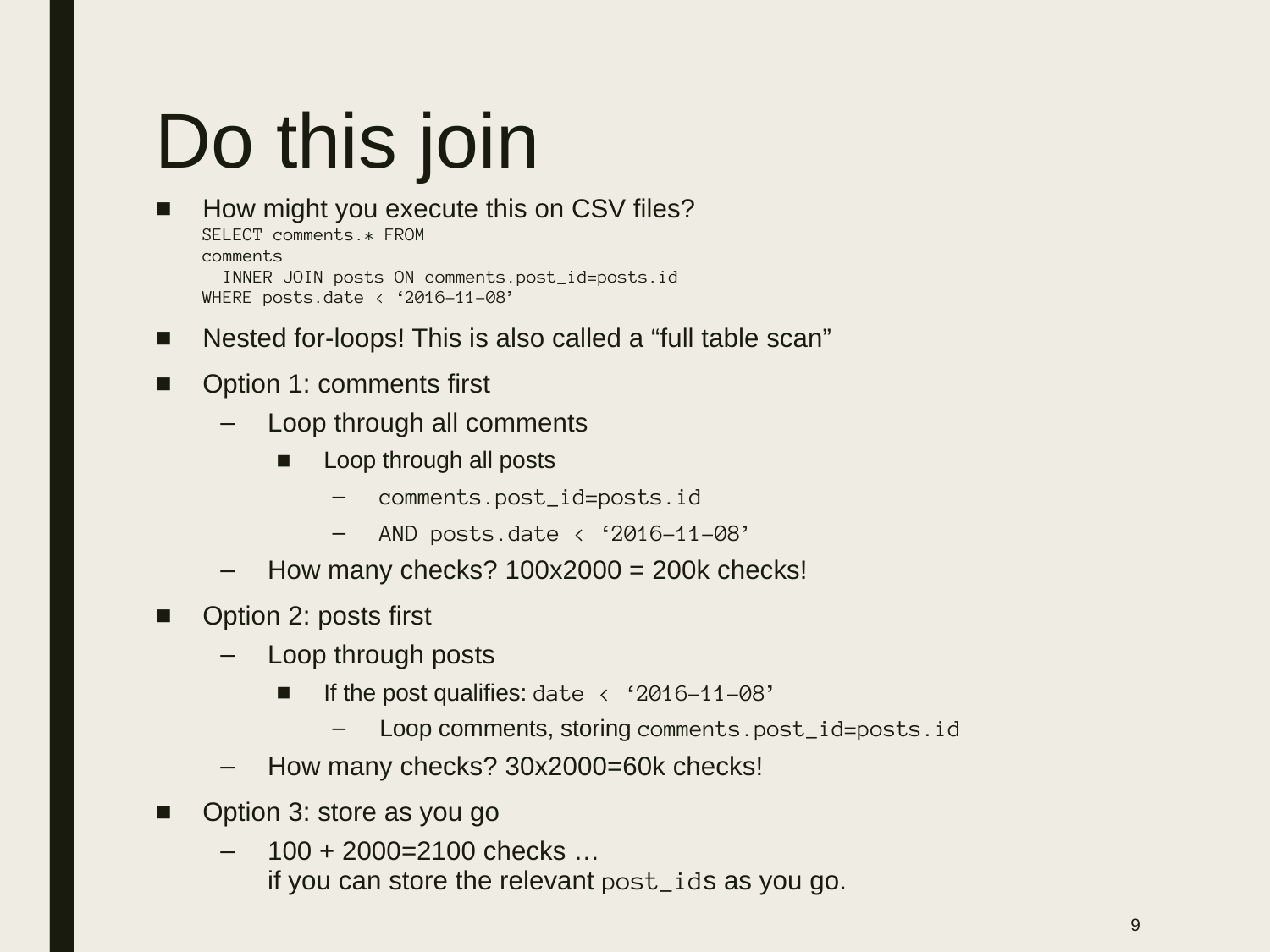

# Do this join
How might you execute this on CSV files?
SELECT comments.* FROM
comments
  INNER JOIN posts ON comments.post_id=posts.id
WHERE posts.date < ‘2016-11-08’
Nested for-loops! This is also called a “full table scan”
Option 1: comments first
Loop through all comments
Loop through all posts
comments.post_id=posts.id
AND posts.date < ‘2016-11-08’
How many checks? 100x2000 = 200k checks!
Option 2: posts first
Loop through posts
If the post qualifies: date < ‘2016-11-08’
Loop comments, storing comments.post_id=posts.id
How many checks? 30x2000=60k checks!
Option 3: store as you go
100 + 2000=2100 checks …
if you can store the relevant post_ids as you go.

9